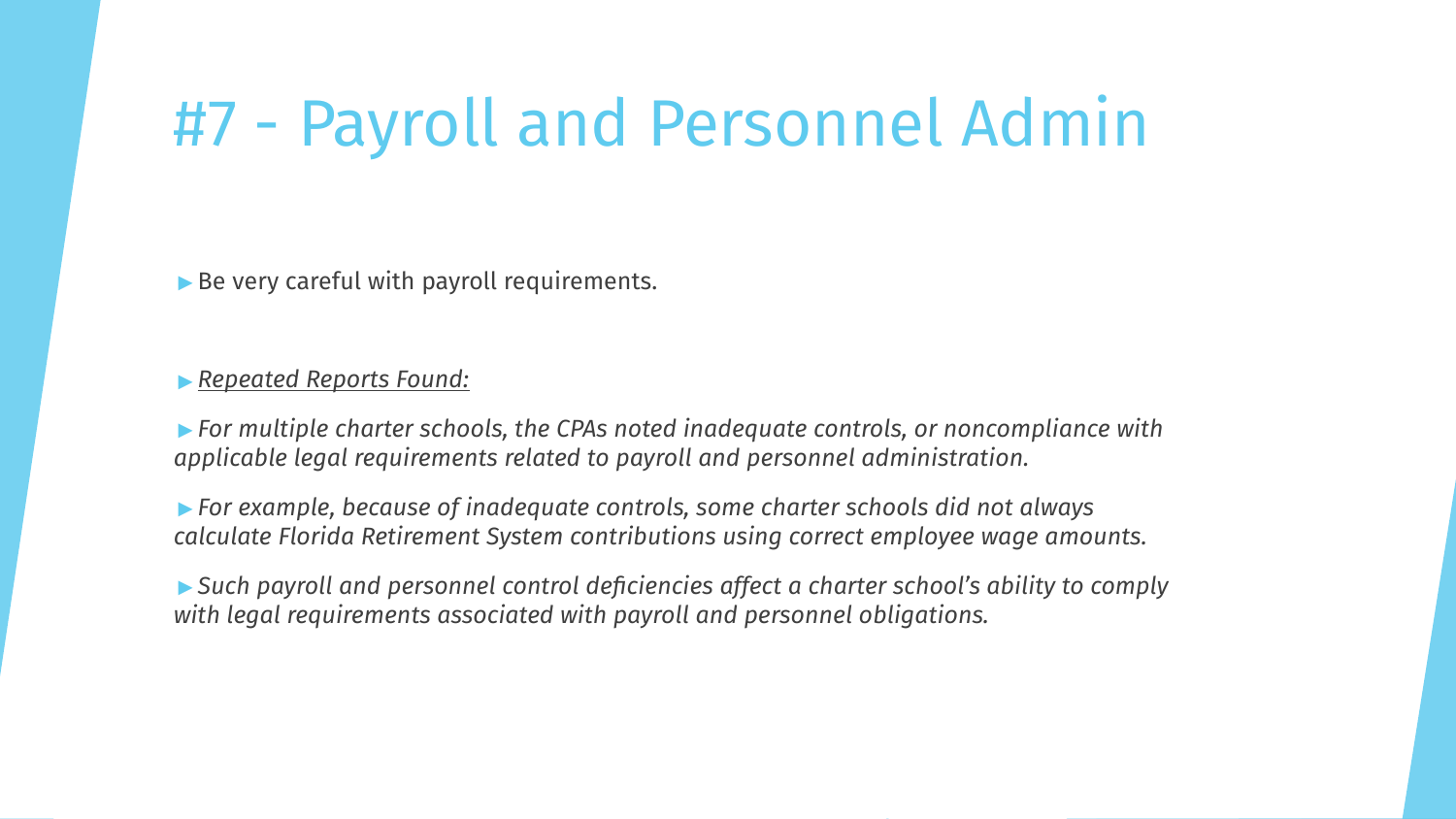

# #7 - Payroll and Personnel Admin
Be very careful with payroll requirements.

Repeated Reports Found:
For multiple charter schools, the CPAs noted inadequate controls, or noncompliance with applicable legal requirements related to payroll and personnel administration.
For example, because of inadequate controls, some charter schools did not always calculate Florida Retirement System contributions using correct employee wage amounts.
Such payroll and personnel control deficiencies affect a charter school’s ability to comply with legal requirements associated with payroll and personnel obligations.